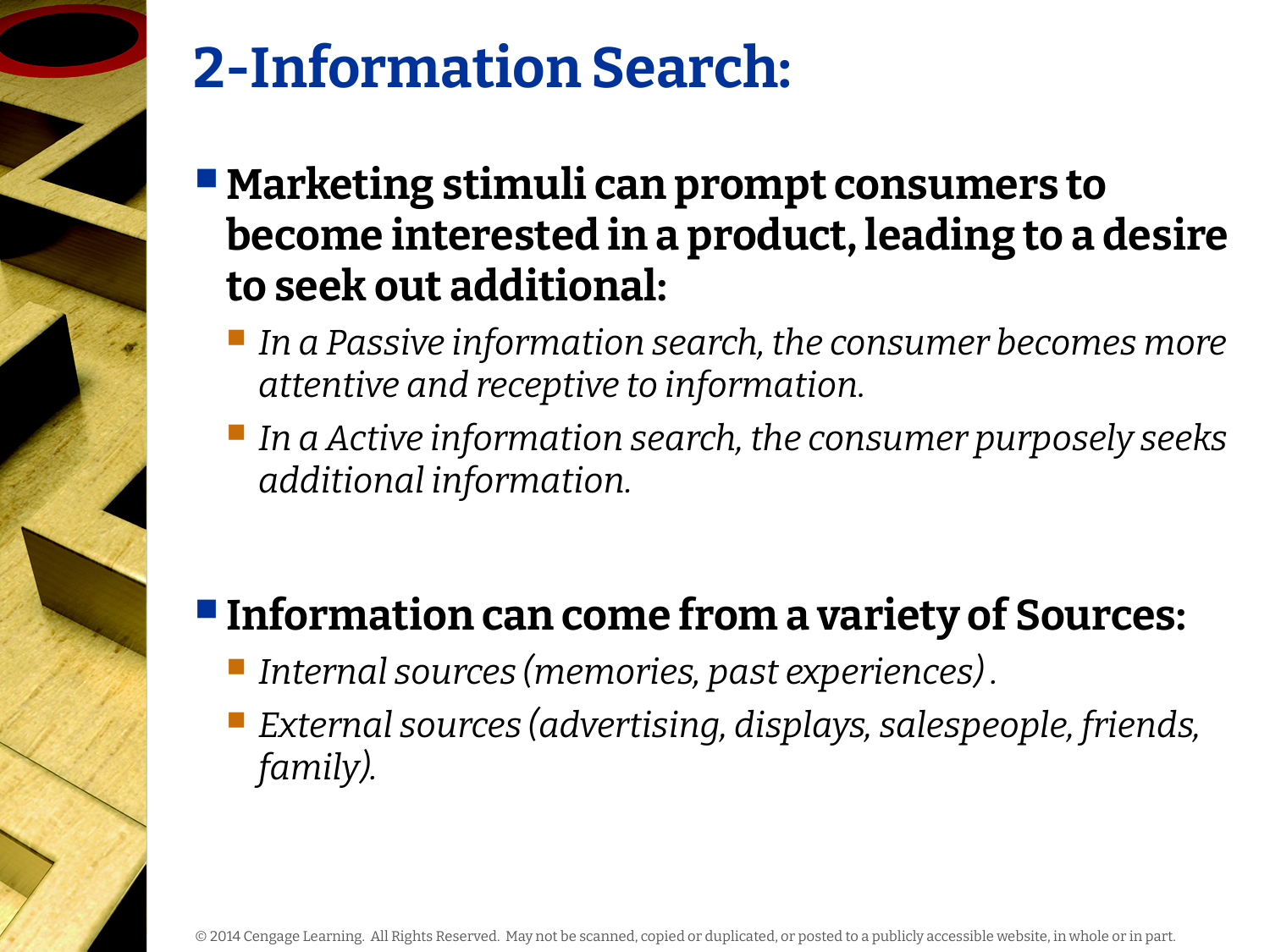

# 2-Information Search:

Marketing stimuli can prompt consumers to become interested in a product, leading to a desire to seek out additional:
In a Passive information search, the consumer becomes more attentive and receptive to information.
In a Active information search, the consumer purposely seeks additional information.

Information can come from a variety of Sources:
Internal sources (memories, past experiences) .
External sources (advertising, displays, salespeople, friends, family).